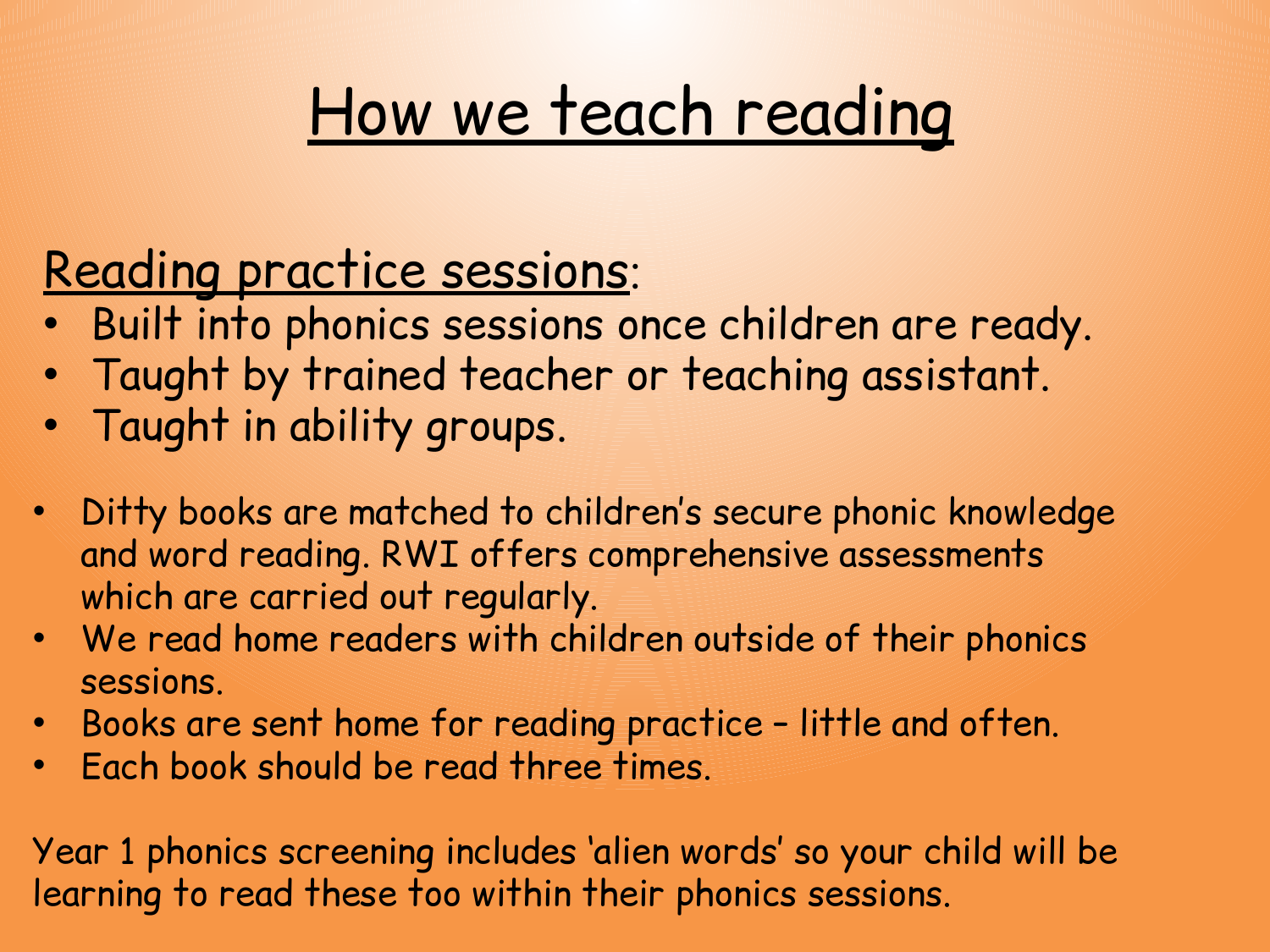

How we teach reading
Reading practice sessions:
Built into phonics sessions once children are ready.
Taught by trained teacher or teaching assistant.
Taught in ability groups.

Ditty books are matched to children’s secure phonic knowledge and word reading. RWI offers comprehensive assessments which are carried out regularly.
We read home readers with children outside of their phonics sessions.
Books are sent home for reading practice – little and often.
Each book should be read three times.

Year 1 phonics screening includes ‘alien words’ so your child will be learning to read these too within their phonics sessions.